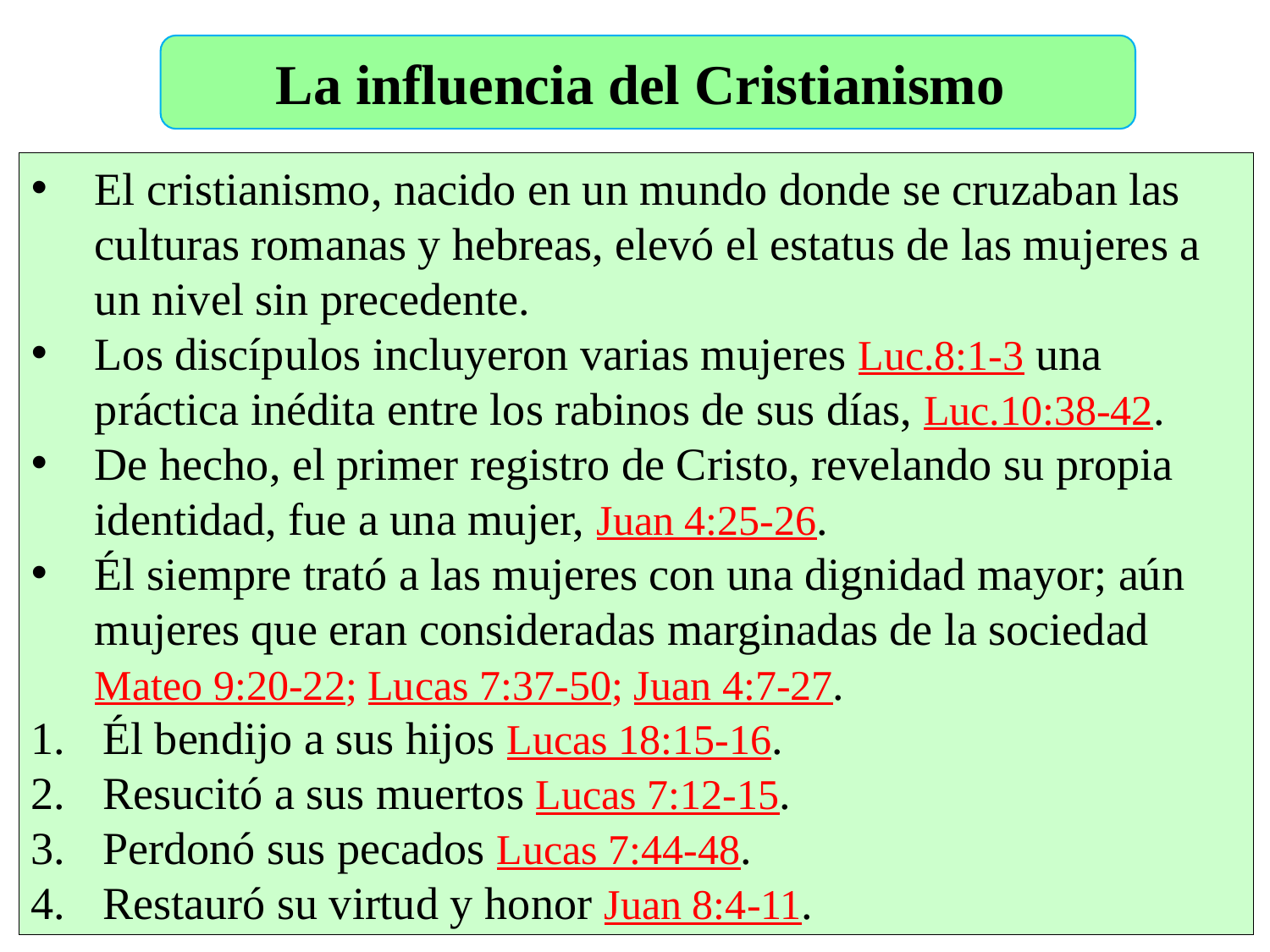

La influencia del Cristianismo
El cristianismo, nacido en un mundo donde se cruzaban las culturas romanas y hebreas, elevó el estatus de las mujeres a un nivel sin precedente.
Los discípulos incluyeron varias mujeres Luc.8:1-3 una práctica inédita entre los rabinos de sus días, Luc.10:38-42.
De hecho, el primer registro de Cristo, revelando su propia identidad, fue a una mujer, Juan 4:25-26.
Él siempre trató a las mujeres con una dignidad mayor; aún mujeres que eran consideradas marginadas de la sociedad Mateo 9:20-22; Lucas 7:37-50; Juan 4:7-27.
Él bendijo a sus hijos Lucas 18:15-16.
Resucitó a sus muertos Lucas 7:12-15.
Perdonó sus pecados Lucas 7:44-48.
Restauró su virtud y honor Juan 8:4-11.